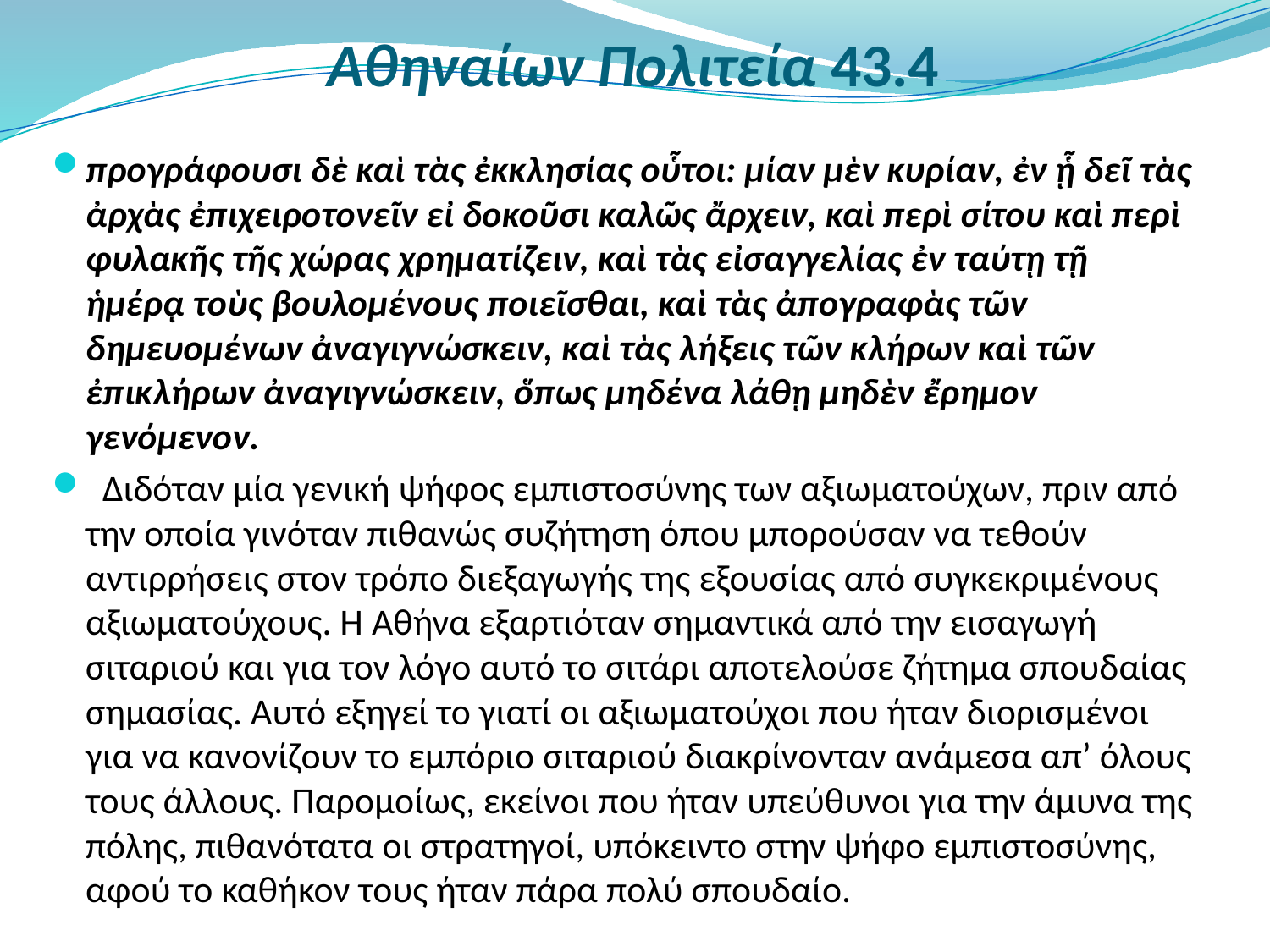

# Αθηναίων Πολιτεία 43.4
προγράφουσι δὲ καὶ τὰς ἐκκλησίας οὗτοι: μίαν μὲν κυρίαν, ἐν ᾗ δεῖ τὰς ἀρχὰς ἐπιχειροτονεῖν εἰ δοκοῦσι καλῶς ἄρχειν, καὶ περὶ σίτου καὶ περὶ φυλακῆς τῆς χώρας χρηματίζειν, καὶ τὰς εἰσαγγελίας ἐν ταύτῃ τῇ ἡμέρᾳ τοὺς βουλομένους ποιεῖσθαι, καὶ τὰς ἀπογραφὰς τῶν δημευομένων ἀναγιγνώσκειν, καὶ τὰς λήξεις τῶν κλήρων καὶ τῶν ἐπικλήρων ἀναγιγνώσκειν, ὅπως μηδένα λάθῃ μηδὲν ἔρημον γενόμενον.
  Διδόταν μία γενική ψήφος εμπιστοσύνης των αξιωματούχων, πριν από την οποία γινόταν πιθανώς συζήτηση όπου μπορούσαν να τεθούν αντιρρήσεις στον τρόπο διεξαγωγής της εξουσίας από συγκεκριμένους αξιωματούχους. Η Αθήνα εξαρτιόταν σημαντικά από την εισαγωγή σιταριού και για τον λόγο αυτό το σιτάρι αποτελούσε ζήτημα σπουδαίας σημασίας. Αυτό εξηγεί το γιατί οι αξιωματούχοι που ήταν διορισμένοι για να κανονίζουν το εμπόριο σιταριού διακρίνονταν ανάμεσα απ’ όλους τους άλλους. Παρομοίως, εκείνοι που ήταν υπεύθυνοι για την άμυνα της πόλης, πιθανότατα οι στρατηγοί, υπόκειντο στην ψήφο εμπιστοσύνης, αφού το καθήκον τους ήταν πάρα πολύ σπουδαίο.